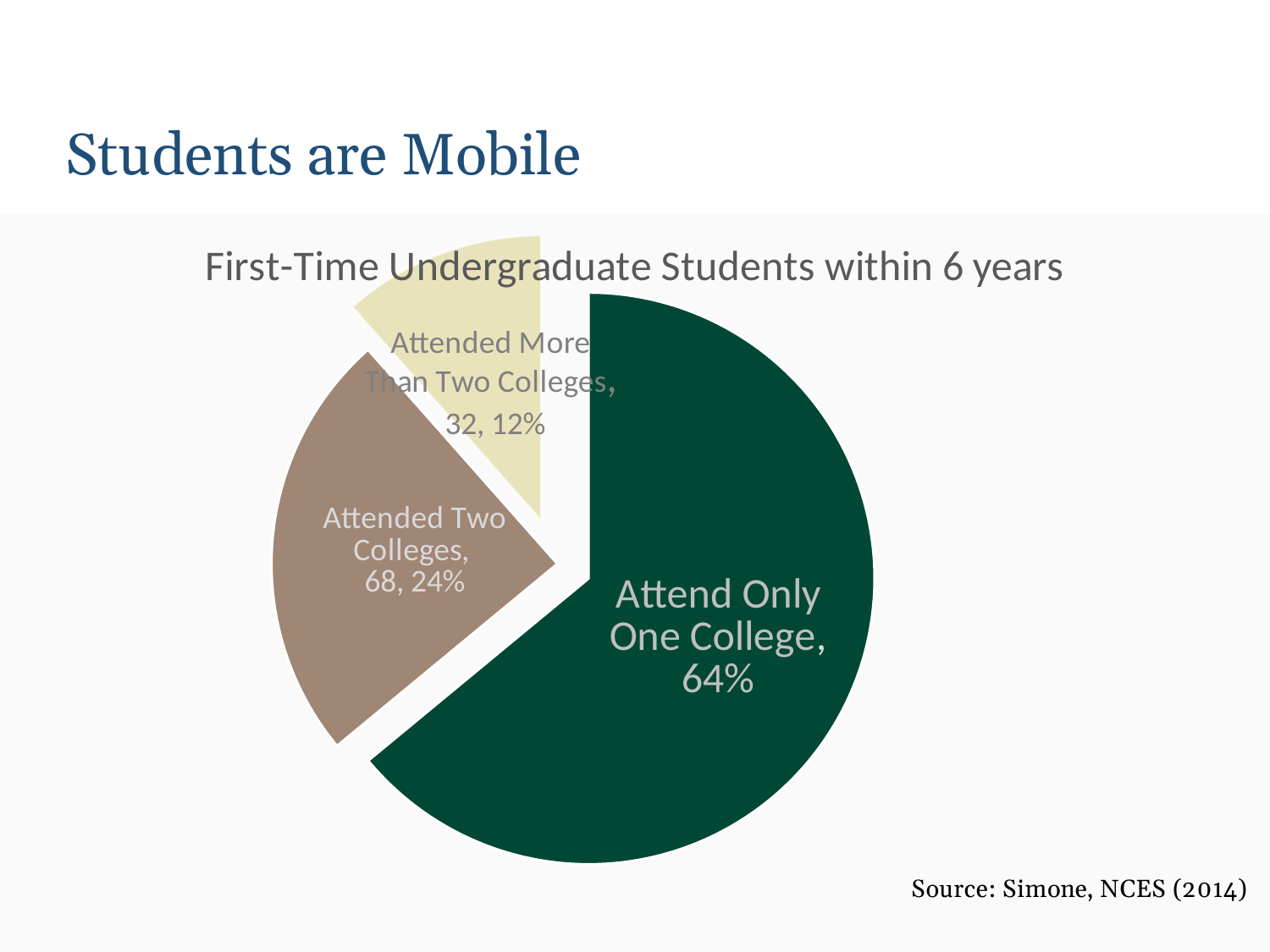

This slide has been updated – Previously used NCES 2005 data – I used same terms but updated to NCES 2014 data.

(36% attended more than one school, of the students who attended more than one school, 68% attended two colleges, and 32% attended more than 2)

# Students are Mobile

[unsupported chart]